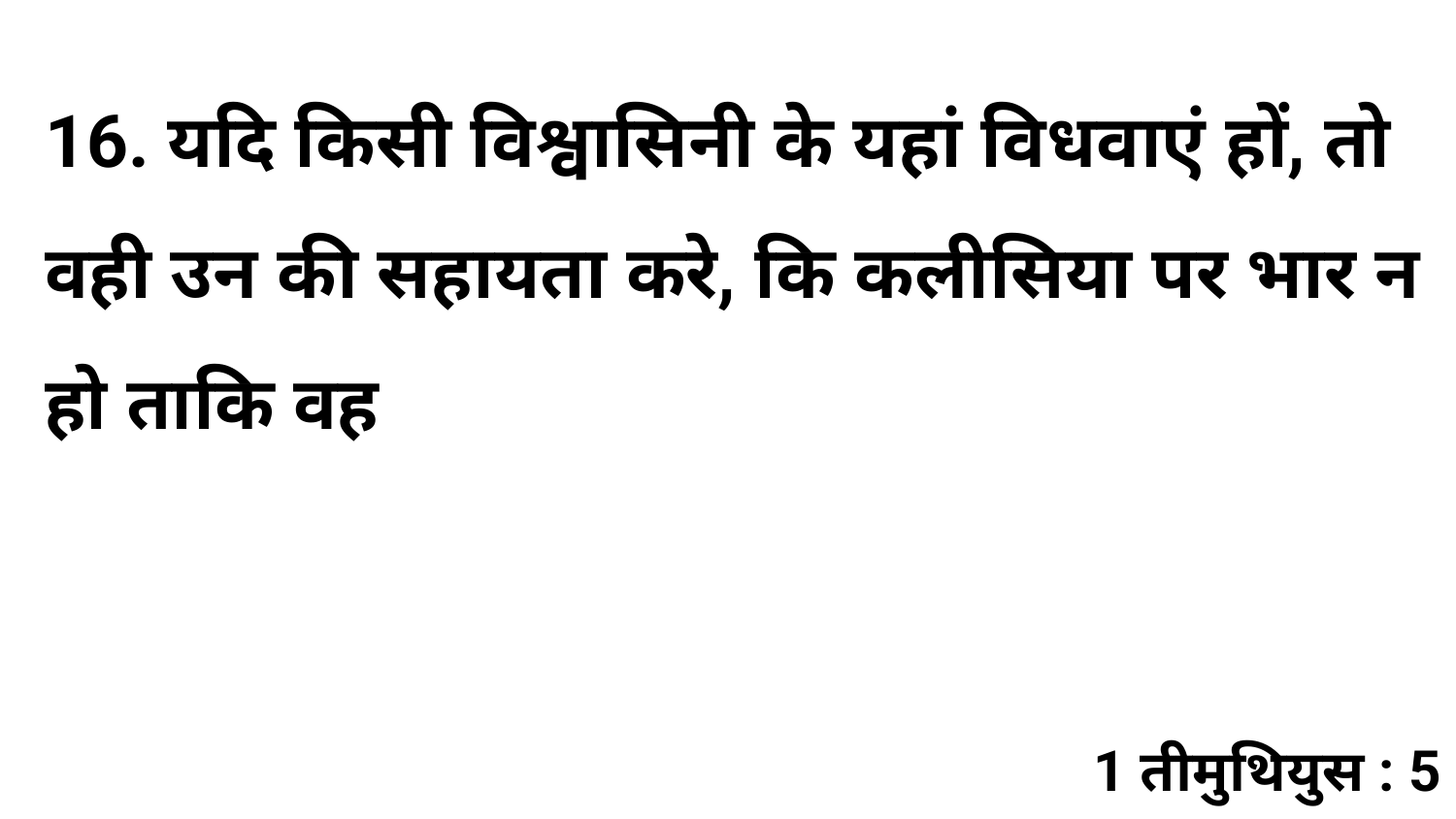

16. यदि किसी विश्वासिनी के यहां विधवाएं हों, तो वही उन की सहायता करे, कि कलीसिया पर भार न हो ताकि वह
1 तीमुथियुस : 5